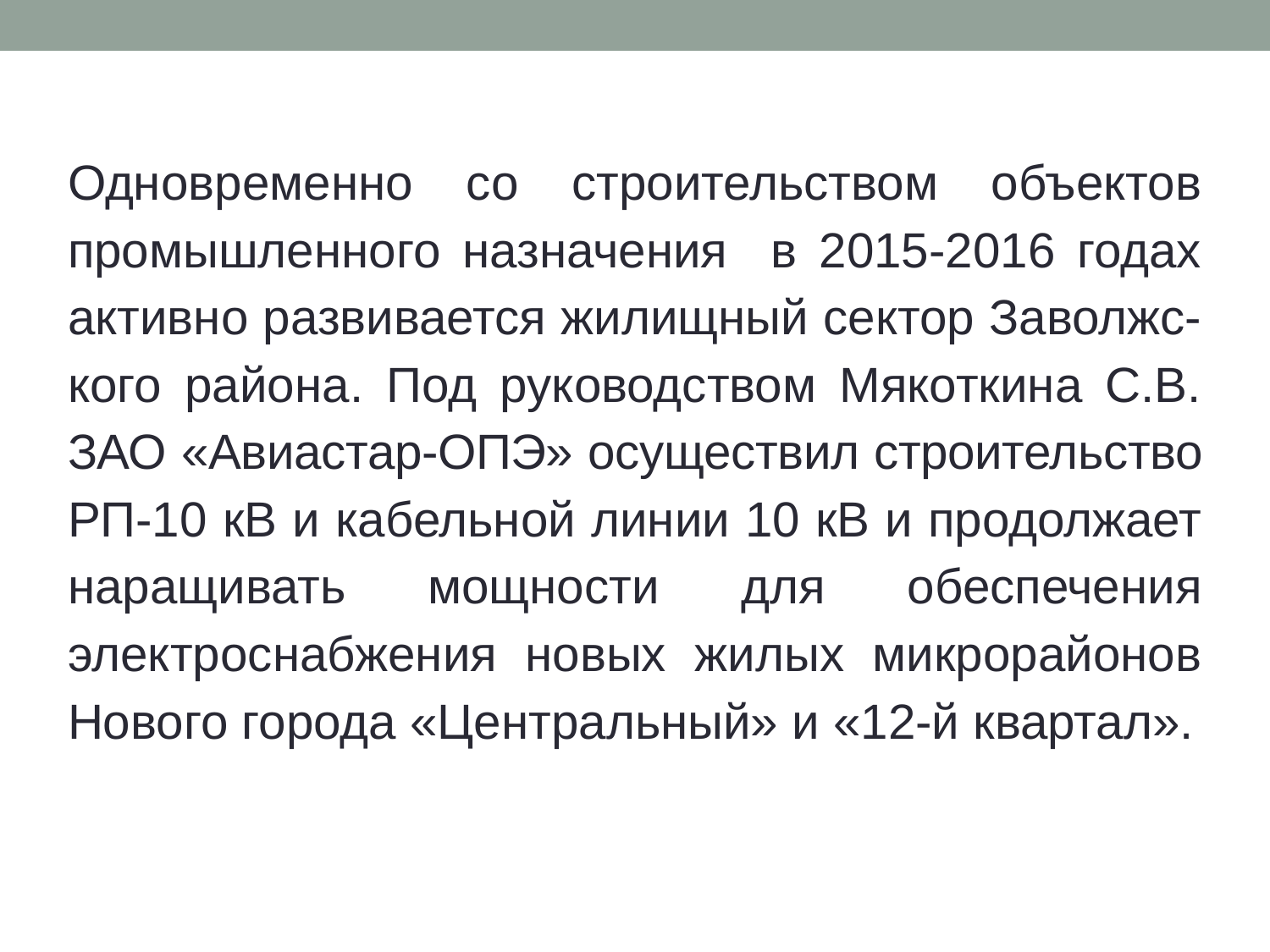

Одновременно со строительством объектов промышленного назначения  в 2015-2016 годах активно развивается жилищный сектор Заволжс-кого района. Под руководством Мякоткина С.В. ЗАО «Авиастар-ОПЭ» осуществил строительство РП-10 кВ и кабельной линии 10 кВ и продолжает наращивать мощности для обеспечения электроснабжения новых жилых микрорайонов Нового города «Центральный» и «12-й квартал».